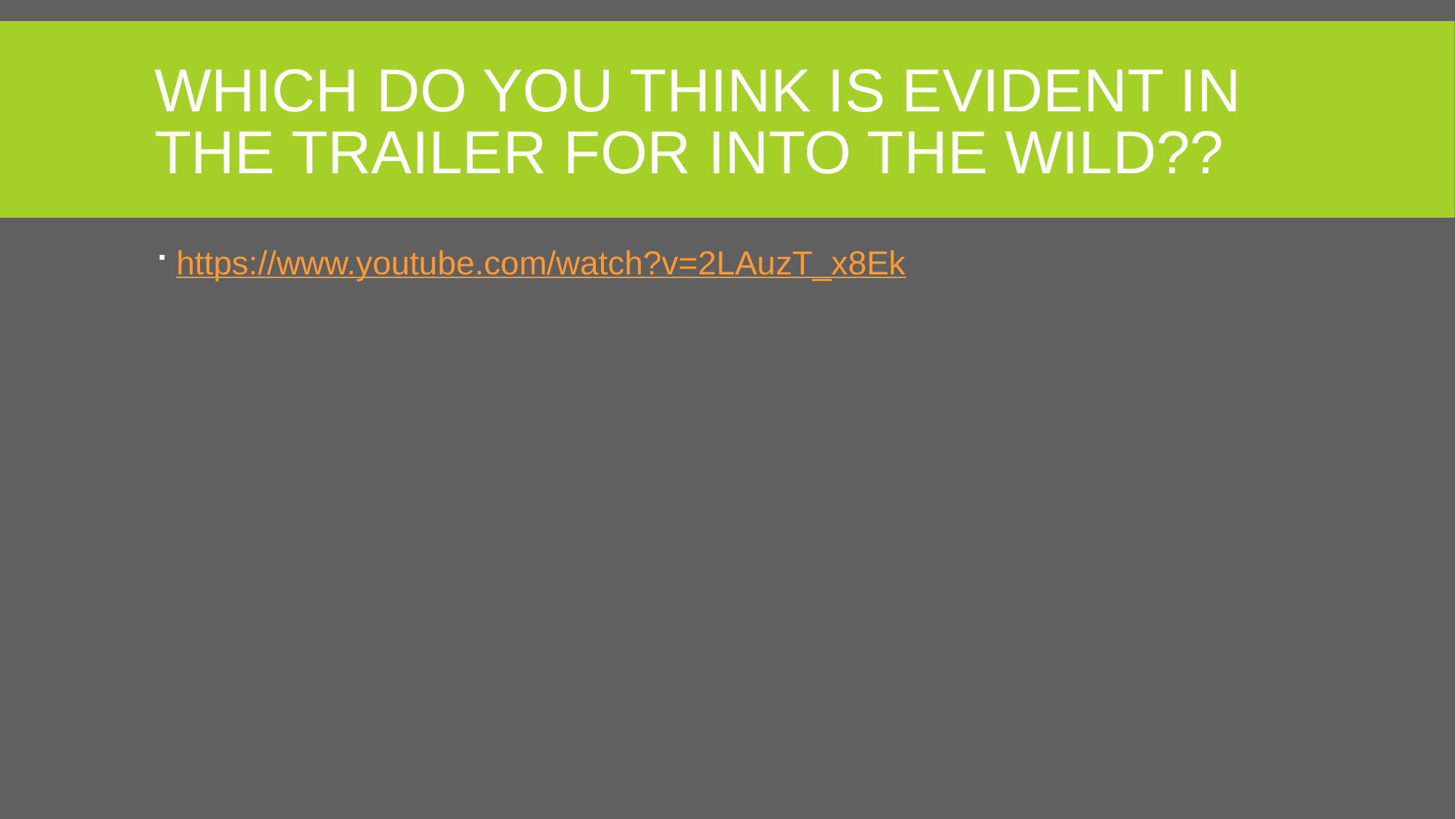

# Which do you think is evident in the Trailer for Into the wild??
https://www.youtube.com/watch?v=2LAuzT_x8Ek